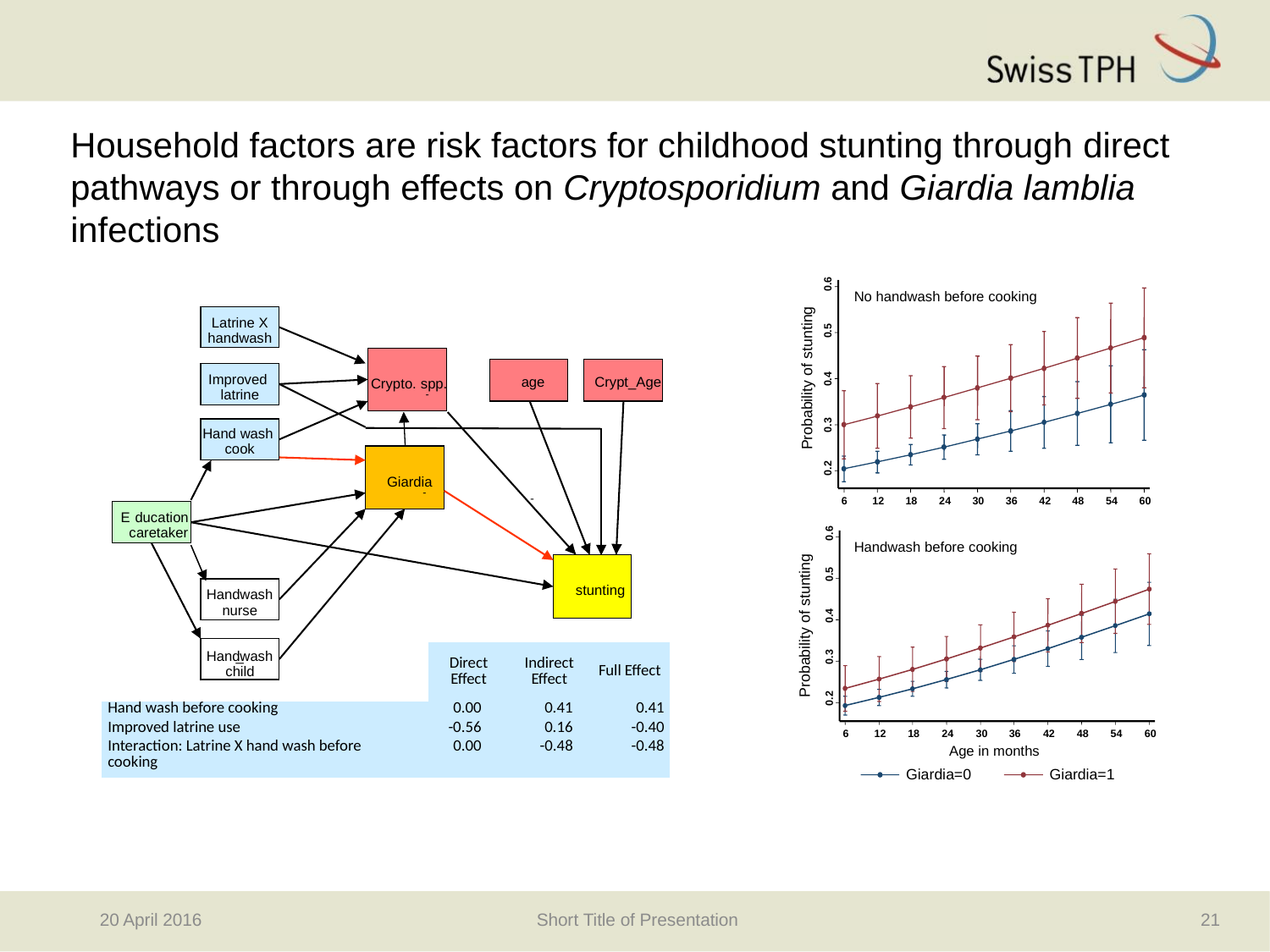

Household factors are risk factors for childhood stunting through direct pathways or through effects on Cryptosporidium and Giardia lamblia infections

0.6

No handwash before cooking

Latrine X

0.5
handwash

Probability of stunting
Improved
0.4
age
Crypt_Age
Crypto. spp.

latrine

-

0.3

Hand wash

cook

0.2

Giardia

-

-

6
12
18
24
30
36
42
48
54
60

E
ducation
caretaker
0.6

Handwash before cooking

0.5

stunting

Handwash

nurse
0.4

Probability of stunting

| Direct Effect | Indirect Effect | Full Effect |
| --- | --- | --- |

Handwash
_
0.3

child

0.2

| Hand wash before cooking | 0.00 | 0.41 | 0.41 |
| --- | --- | --- | --- |
| Improved latrine use | -0.56 | 0.16 | -0.40 |
| Interaction: Latrine X hand wash before cooking | 0.00 | -0.48 | -0.48 |

6
12
18
24
30
36
42
48
54
60
Age in months
Giardia=0
Giardia=1

Short Title of Presentation
21
20 April 2016